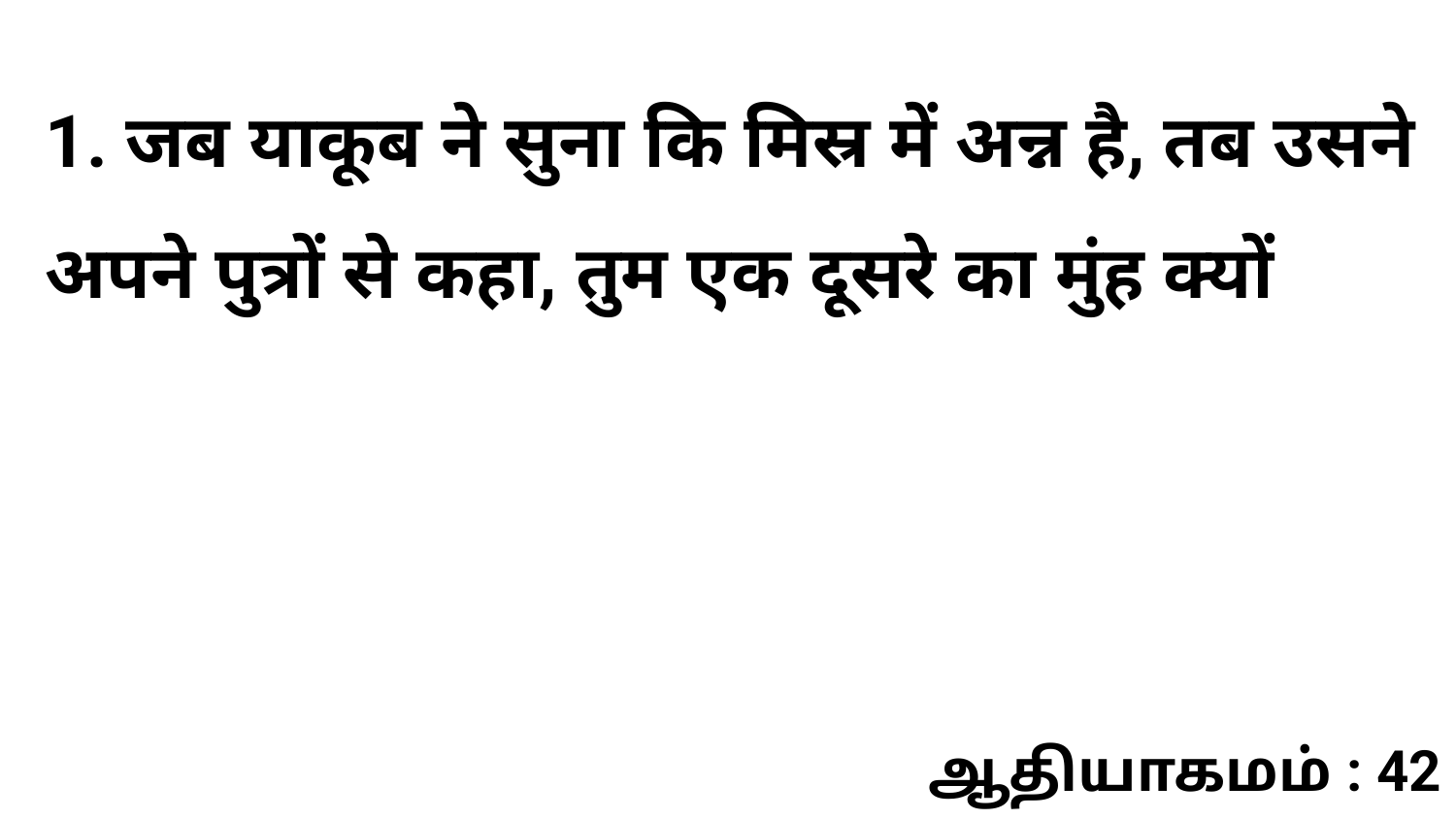

1. जब याकूब ने सुना कि मिस्र में अन्न है, तब उसने अपने पुत्रों से कहा, तुम एक दूसरे का मुंह क्यों
ஆதியாகமம் : 42